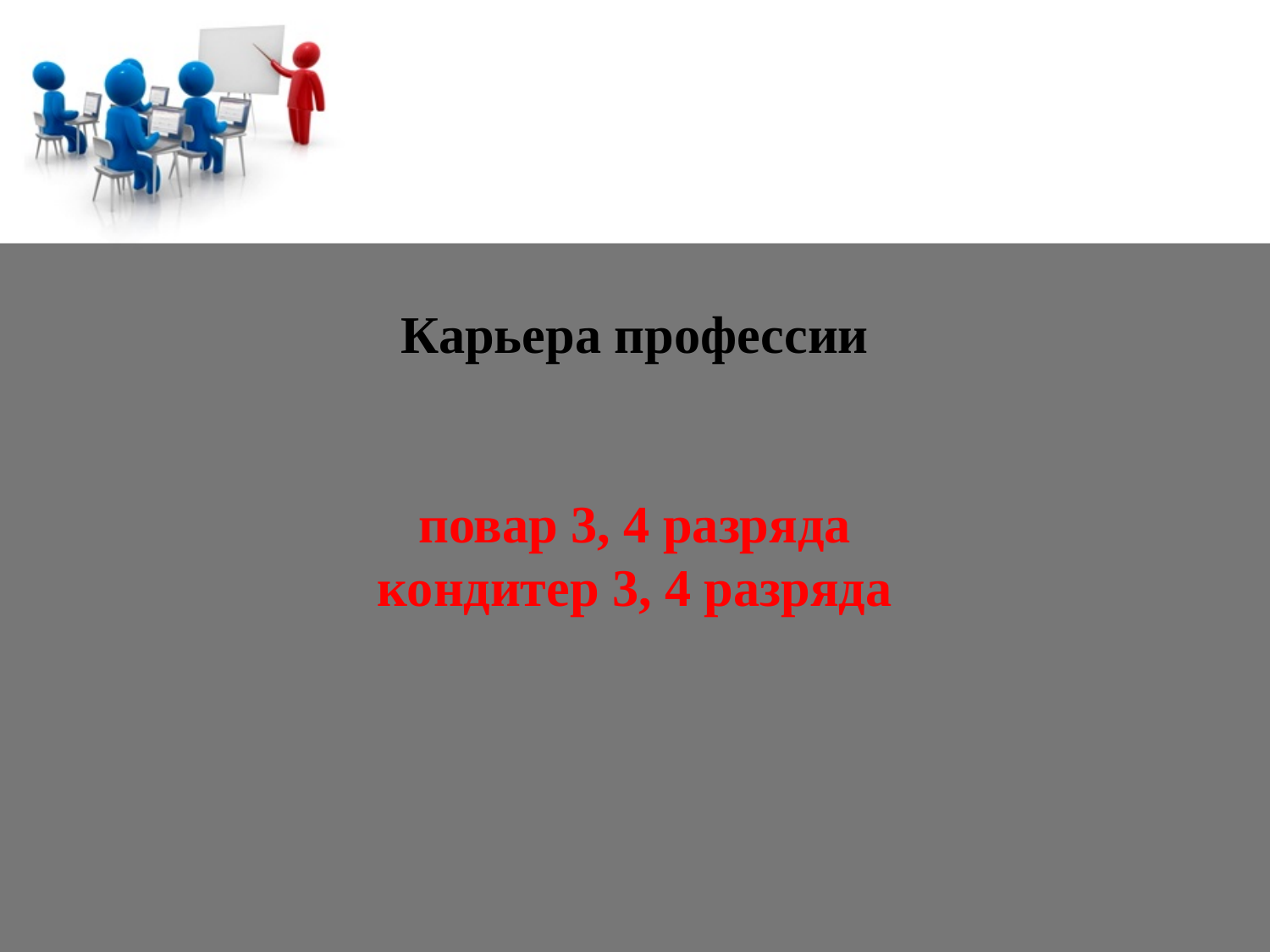

# Карьера профессии повар 3, 4 разряда кондитер 3, 4 разряда